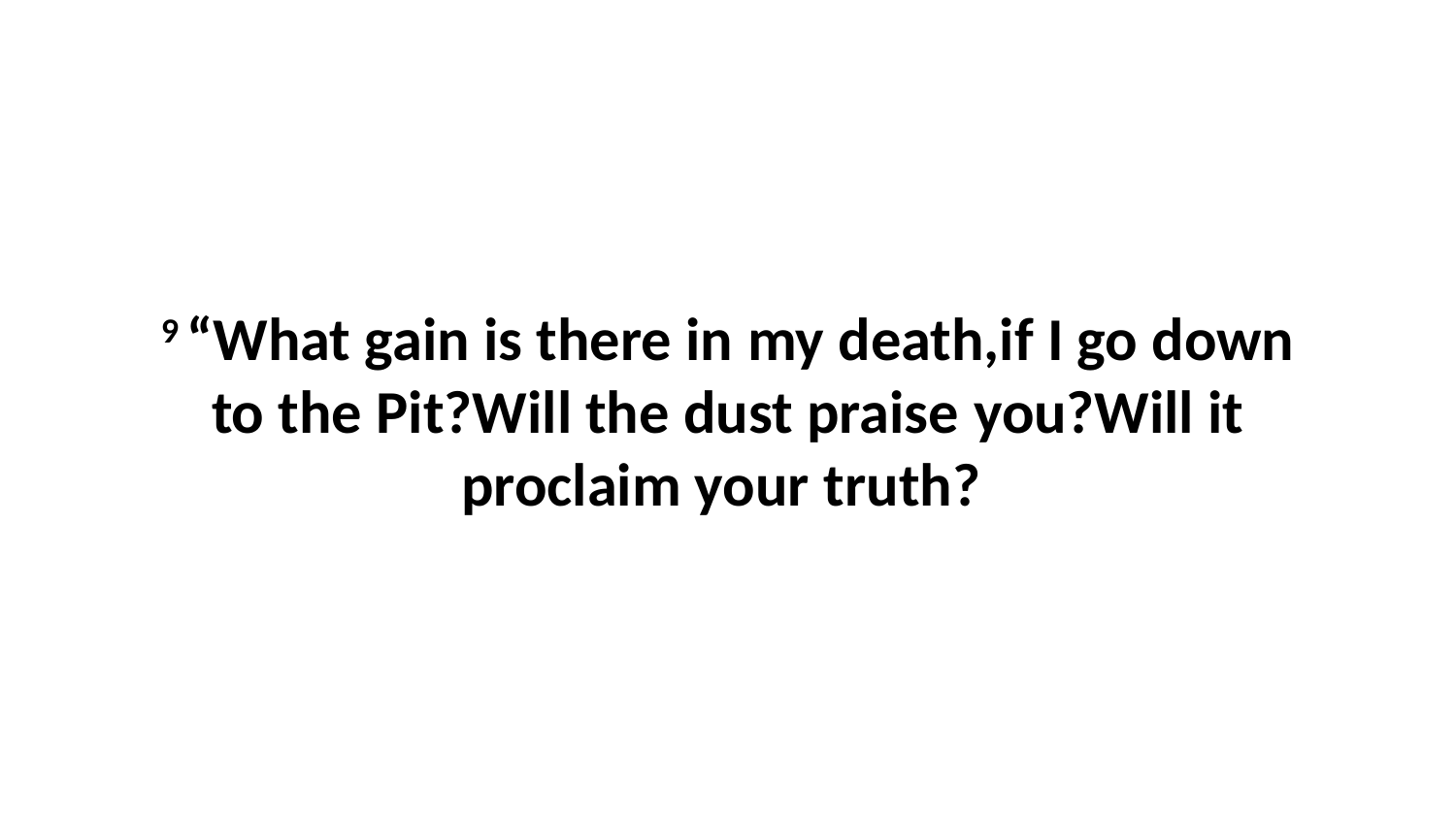

9 “What gain is there in my death,if I go down to the Pit?Will the dust praise you?Will it proclaim your truth?